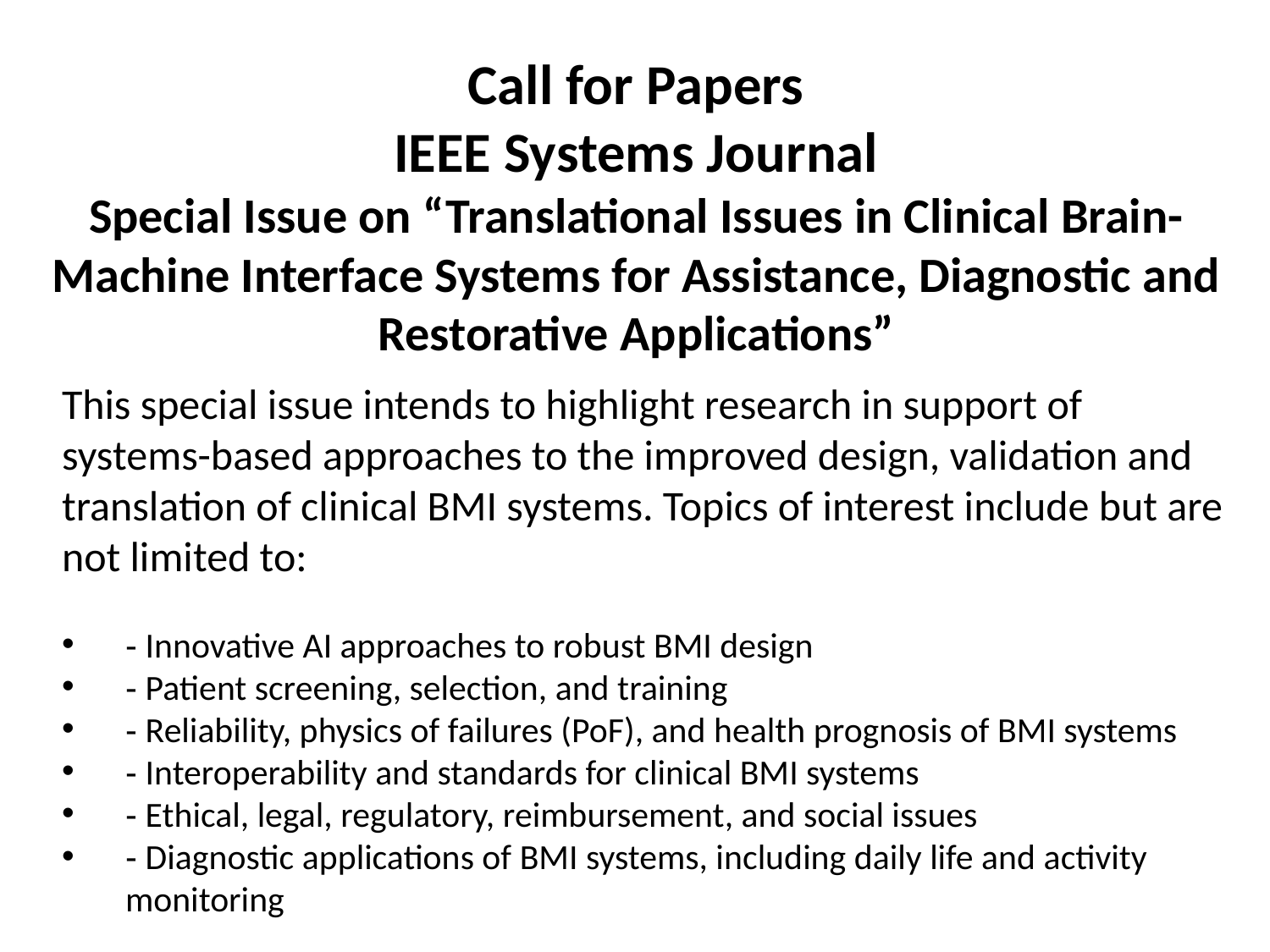

Call for Papers
IEEE Systems Journal
Special Issue on “Translational Issues in Clinical Brain-Machine Interface Systems for Assistance, Diagnostic and Restorative Applications”
This special issue intends to highlight research in support of systems-based approaches to the improved design, validation and translation of clinical BMI systems. Topics of interest include but are not limited to:

‐ Innovative AI approaches to robust BMI design
‐ Patient screening, selection, and training
‐ Reliability, physics of failures (PoF), and health prognosis of BMI systems
‐ Interoperability and standards for clinical BMI systems
‐ Ethical, legal, regulatory, reimbursement, and social issues
‐ Diagnostic applications of BMI systems, including daily life and activity monitoring